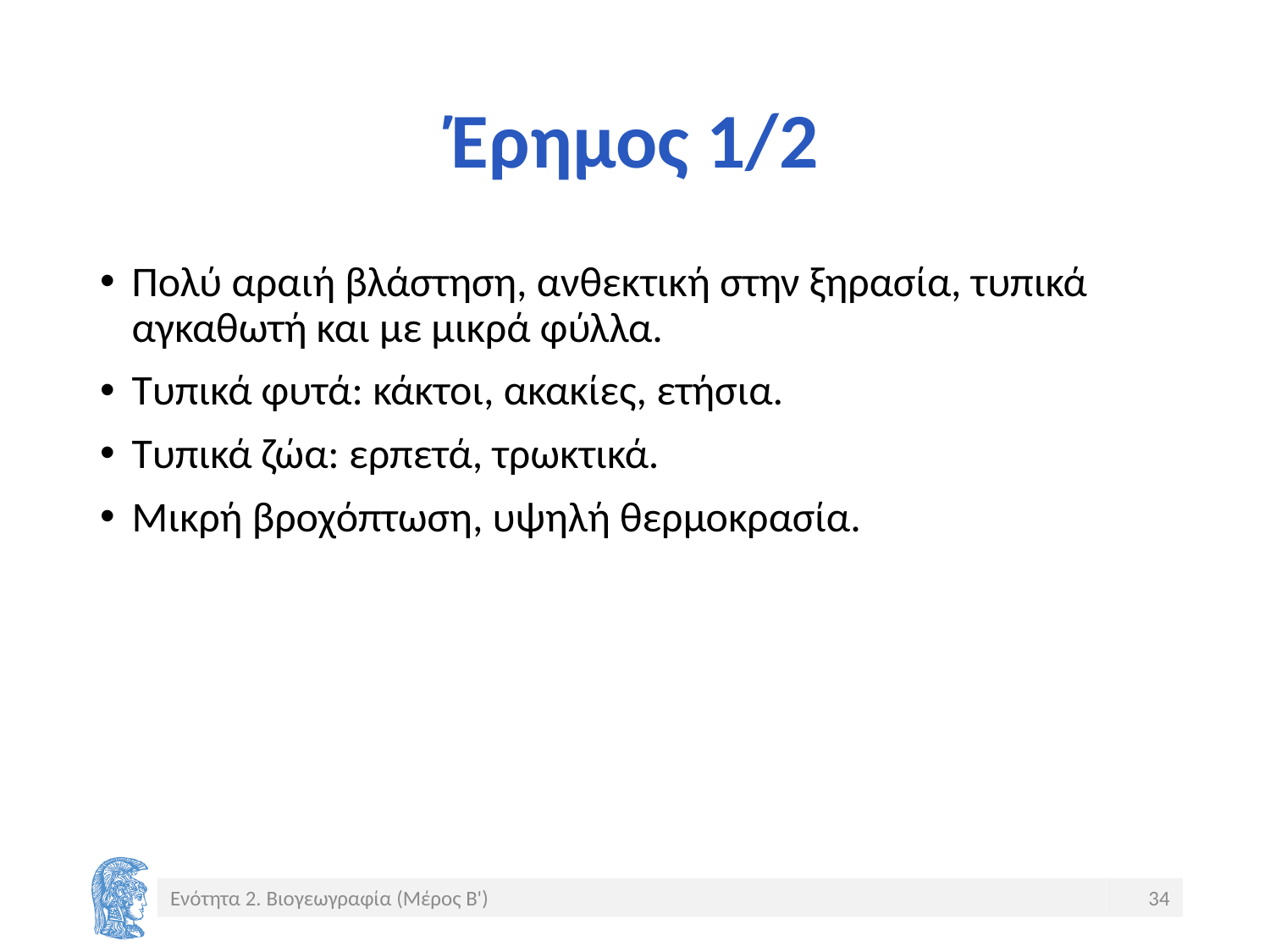

# Έρημος 1/2
Πολύ αραιή βλάστηση, ανθεκτική στην ξηρασία, τυπικά αγκαθωτή και με μικρά φύλλα.
Τυπικά φυτά: κάκτοι, ακακίες, ετήσια.
Τυπικά ζώα: ερπετά, τρωκτικά.
Μικρή βροχόπτωση, υψηλή θερμοκρασία.

Ενότητα 2. Βιογεωγραφία (Μέρος Β')
34